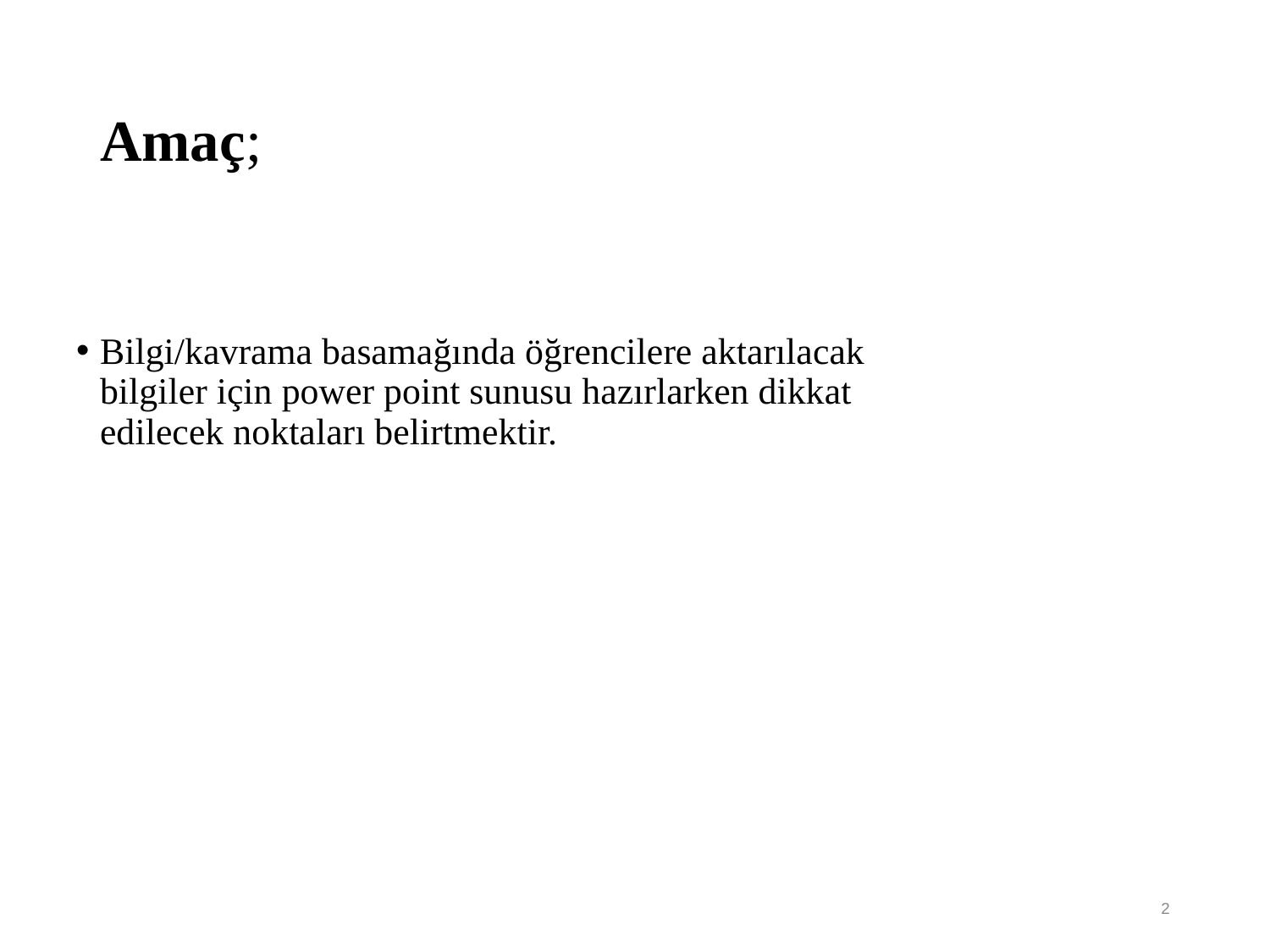

# Amaç;
Bilgi/kavrama basamağında öğrencilere aktarılacak bilgiler için power point sunusu hazırlarken dikkat edilecek noktaları belirtmektir.
2